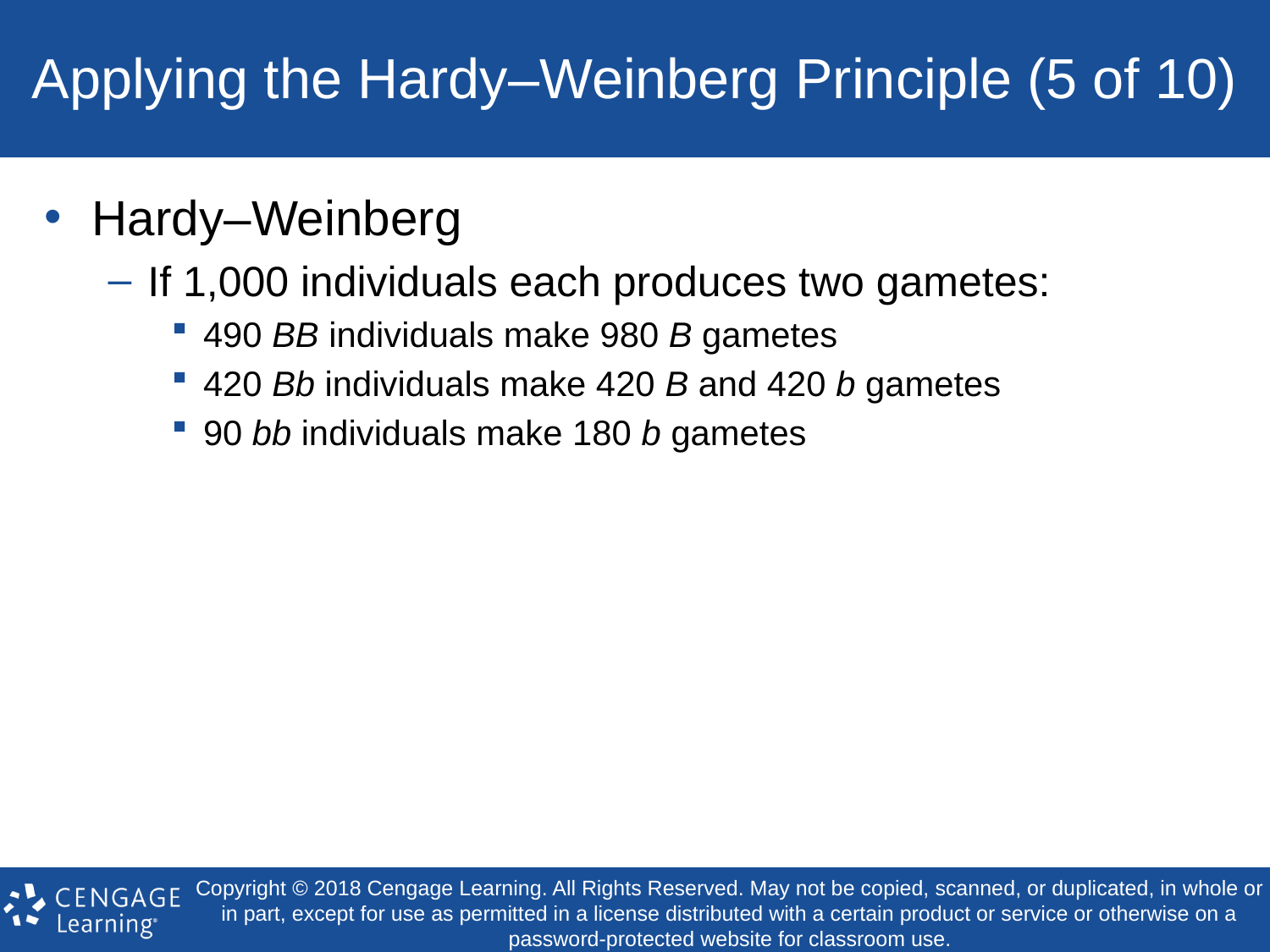

# Applying the Hardy–Weinberg Principle (5 of 10)
Hardy–Weinberg
If 1,000 individuals each produces two gametes:
490 BB individuals make 980 B gametes
420 Bb individuals make 420 B and 420 b gametes
90 bb individuals make 180 b gametes